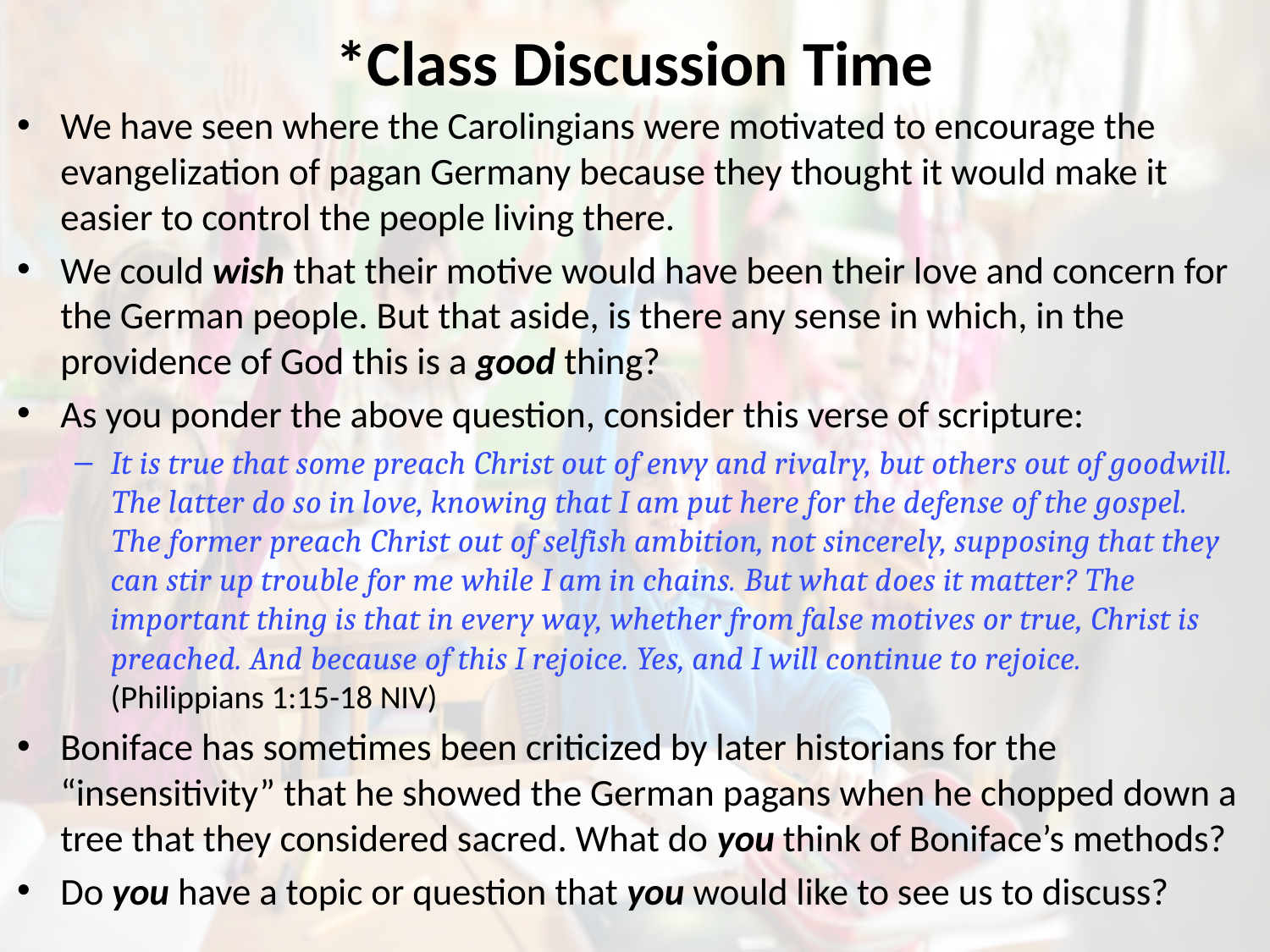

# *Class Discussion Time
We have seen where the Carolingians were motivated to encourage the evangelization of pagan Germany because they thought it would make it easier to control the people living there.
We could wish that their motive would have been their love and concern for the German people. But that aside, is there any sense in which, in the providence of God this is a good thing?
As you ponder the above question, consider this verse of scripture:
It is true that some preach Christ out of envy and rivalry, but others out of goodwill. The latter do so in love, knowing that I am put here for the defense of the gospel. The former preach Christ out of selfish ambition, not sincerely, supposing that they can stir up trouble for me while I am in chains. But what does it matter? The important thing is that in every way, whether from false motives or true, Christ is preached. And because of this I rejoice. Yes, and I will continue to rejoice. (Philippians 1:15-18 NIV)
Boniface has sometimes been criticized by later historians for the “insensitivity” that he showed the German pagans when he chopped down a tree that they considered sacred. What do you think of Boniface’s methods?
Do you have a topic or question that you would like to see us to discuss?